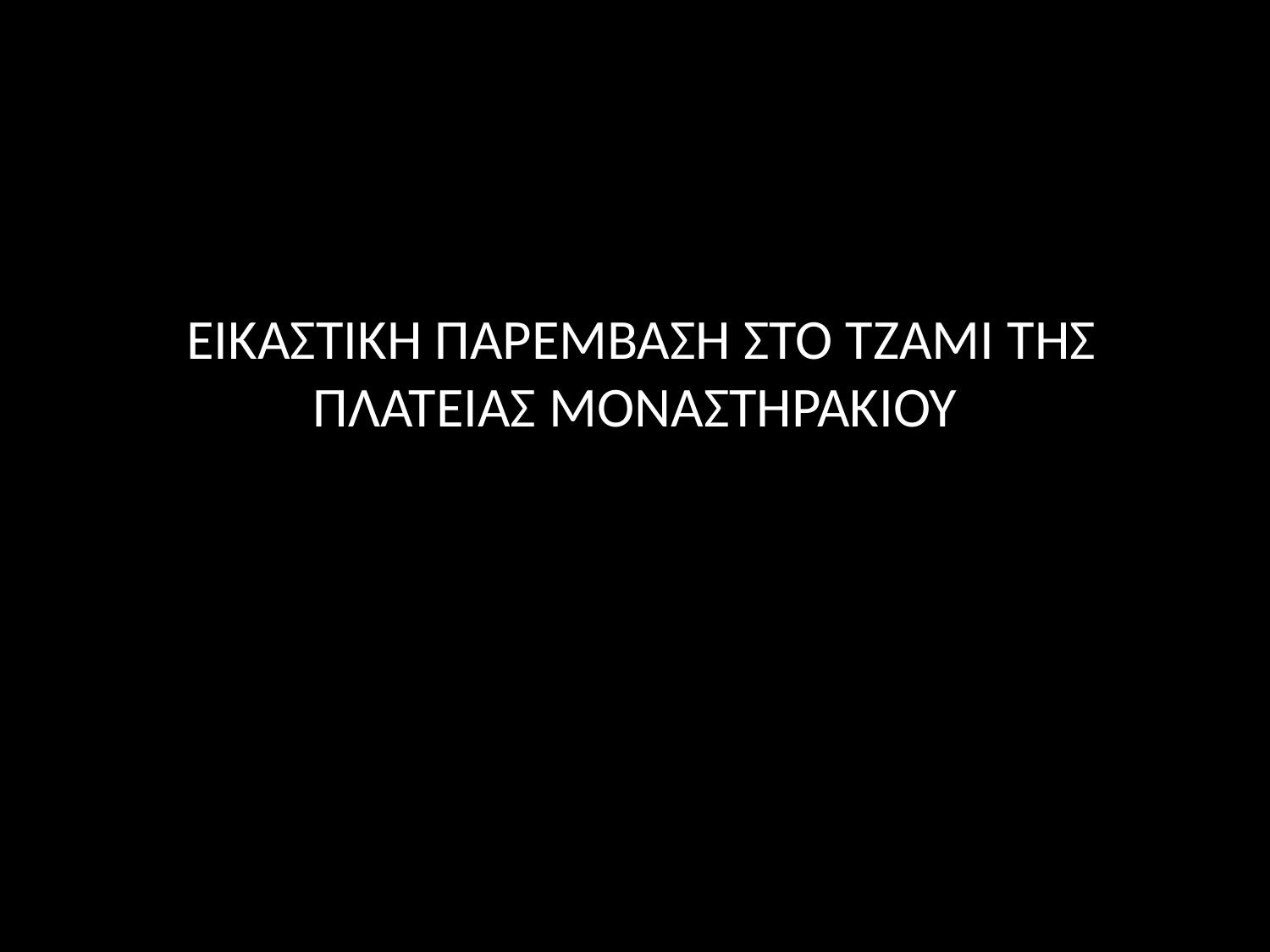

# ΕΙΚΑΣΤΙΚΗ ΠΑΡΕΜΒΑΣΗ ΣΤΟ ΤΖΑΜΙ ΤΗΣ ΠΛΑΤΕΙΑΣ ΜΟΝΑΣΤΗΡΑΚΙΟΥ